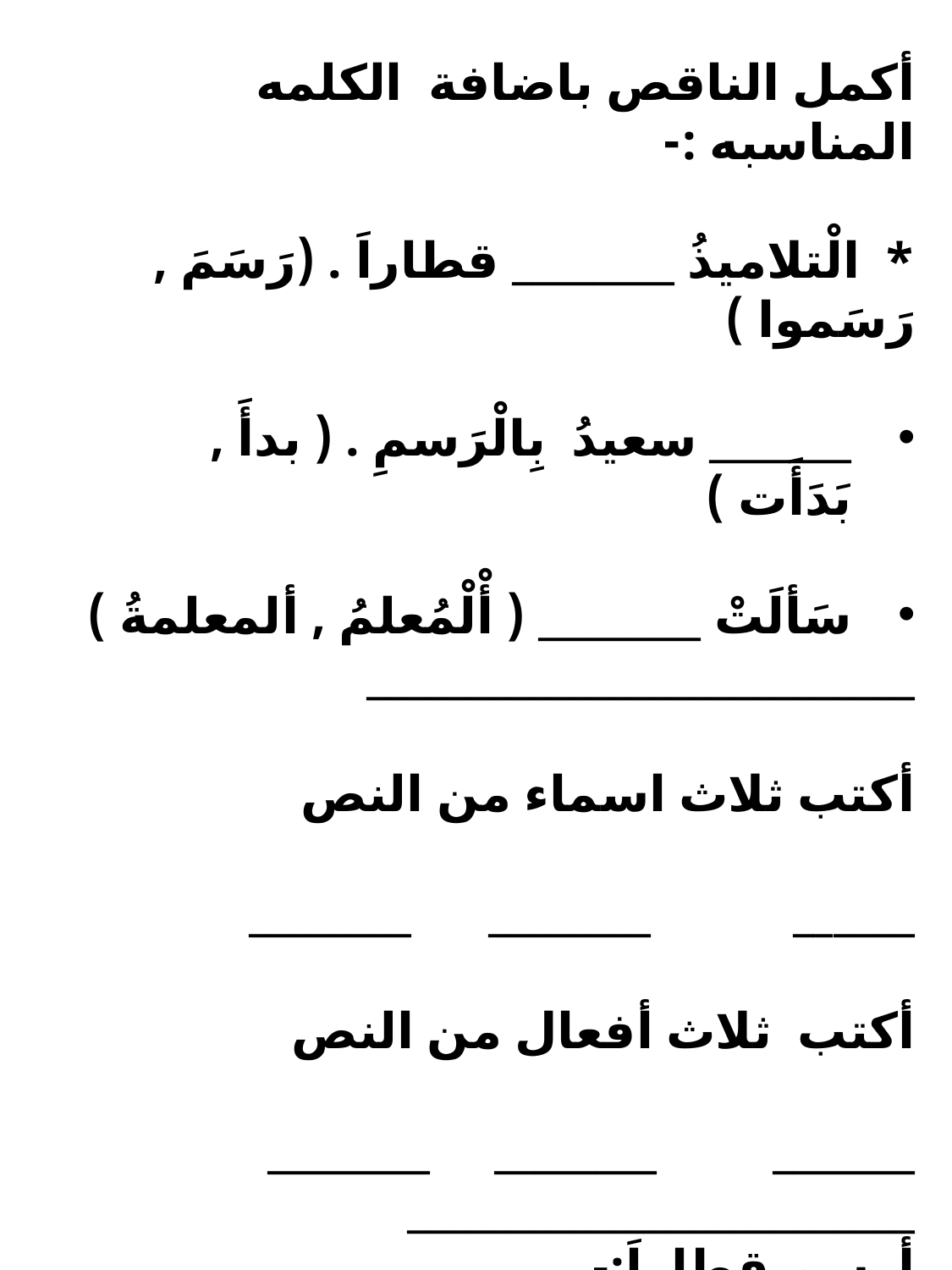

أكمل الناقص باضافة  الكلمه المناسبه :-

*  الْتلاميذُ ________ قطاراَ . (رَسَمَ , رَسَموا )

_______ سعيدُ  بِالْرَسمِ . ( بدأَ , بَدَأَت )

سَألَتْ ________ ( أْلْمُعلمُ , ألمعلمةُ )
___________________________

أكتب ثلاث اسماء من النص

______           ________      ________

أكتب  ثلاث أفعال من النص

_______         ________     ________
_________________________
أرسم قطاراَ:-